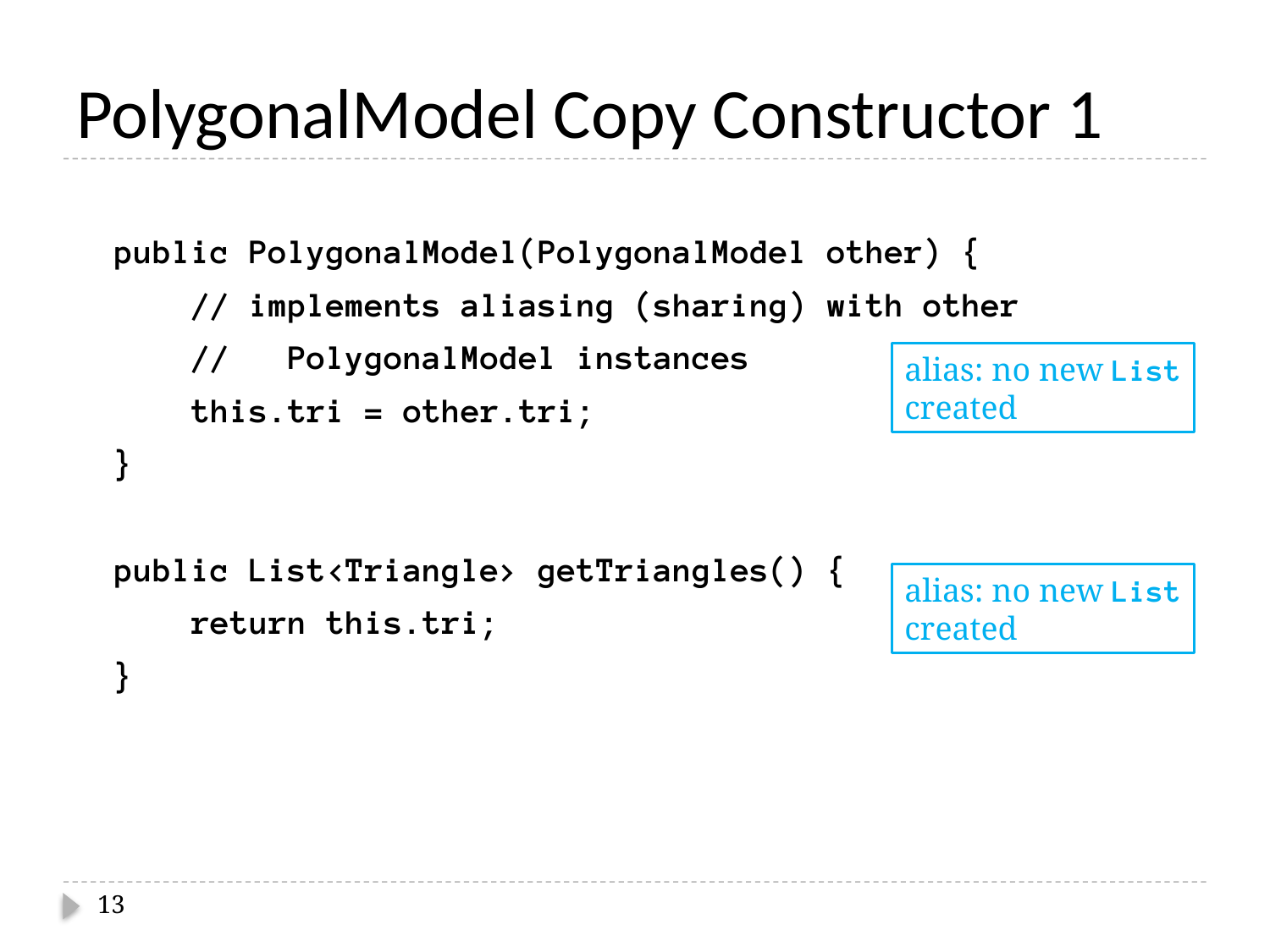

# PolygonalModel Copy Constructor 1

  public PolygonalModel(PolygonalModel other) {
      // implements aliasing (sharing) with other
      //   PolygonalModel instances
      this.tri = other.tri;
  }

  public List<Triangle> getTriangles() {
      return this.tri;
  }
alias: no new List
created
alias: no new List
created
13